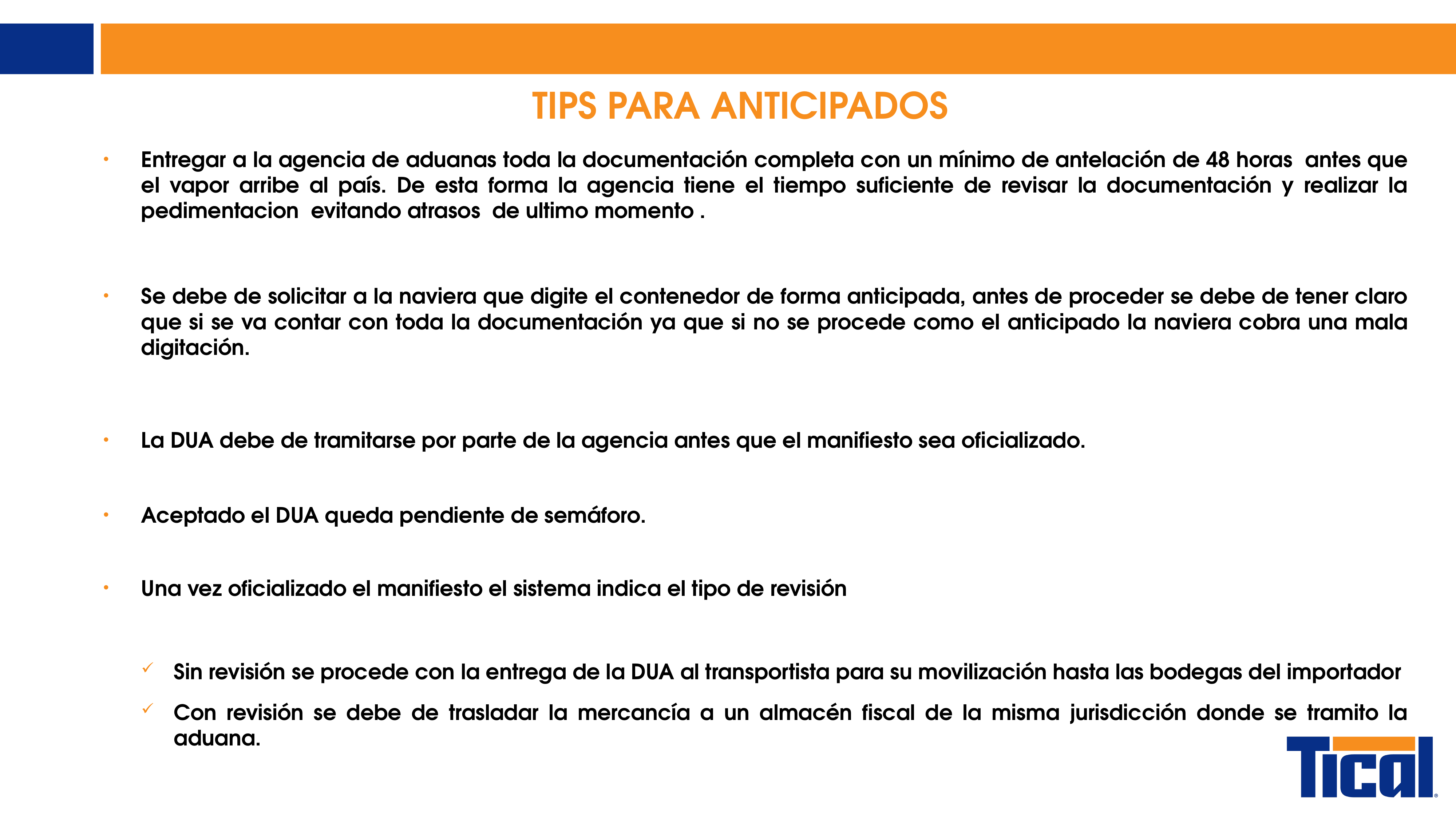

# TIPS PARA ANTICIPADOS
Entregar a la agencia de aduanas toda la documentación completa con un mínimo de antelación de 48 horas  antes que el vapor arribe al país. De esta forma la agencia tiene el tiempo suficiente de revisar la documentación y realizar la pedimentacion  evitando atrasos  de ultimo momento .

Se debe de solicitar a la naviera que digite el contenedor de forma anticipada, antes de proceder se debe de tener claro que si se va contar con toda la documentación ya que si no se procede como el anticipado la naviera cobra una mala digitación.

La DUA debe de tramitarse por parte de la agencia antes que el manifiesto sea oficializado.

Aceptado el DUA queda pendiente de semáforo.

Una vez oficializado el manifiesto el sistema indica el tipo de revisión

Sin revisión se procede con la entrega de la DUA al transportista para su movilización hasta las bodegas del importador
Con revisión se debe de trasladar la mercancía a un almacén fiscal de la misma jurisdicción donde se tramito la aduana.